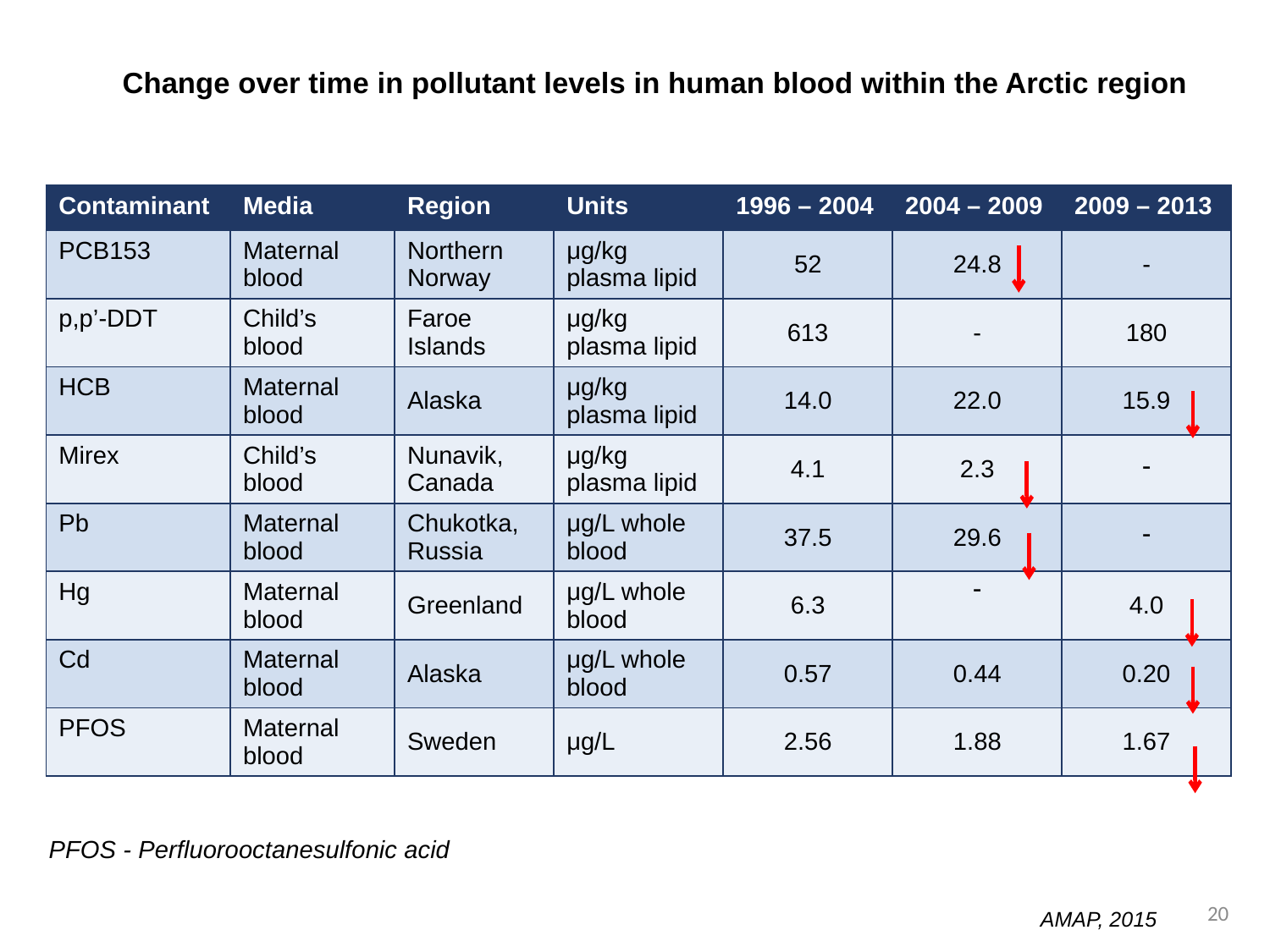

# Change over time in pollutant levels in human blood within the Arctic region
| Contaminant | Media | Region | Units | 1996 – 2004 | 2004 – 2009 | 2009 – 2013 |
| --- | --- | --- | --- | --- | --- | --- |
| PCB153 | Maternal blood | Northern Norway | μg/kg plasma lipid | 52 | 24.8 | - |
| p,p’-DDT | Child’s blood | Faroe Islands | μg/kg plasma lipid | 613 | - | 180 |
| HCB | Maternal blood | Alaska | μg/kg plasma lipid | 14.0 | 22.0 | 15.9 |
| Mirex | Child’s blood | Nunavik, Canada | μg/kg plasma lipid | 4.1 | 2.3 | − |
| Pb | Maternal blood | Chukotka, Russia | μg/L whole blood | 37.5 | 29.6 | − |
| Hg | Maternal blood | Greenland | μg/L whole blood | 6.3 | − | 4.0 |
| Cd | Maternal blood | Alaska | μg/L whole blood | 0.57 | 0.44 | 0.20 |
| PFOS | Maternal blood | Sweden | μg/L | 2.56 | 1.88 | 1.67 |
PFOS - Perfluorooctanesulfonic acid
20
AMAP, 2015